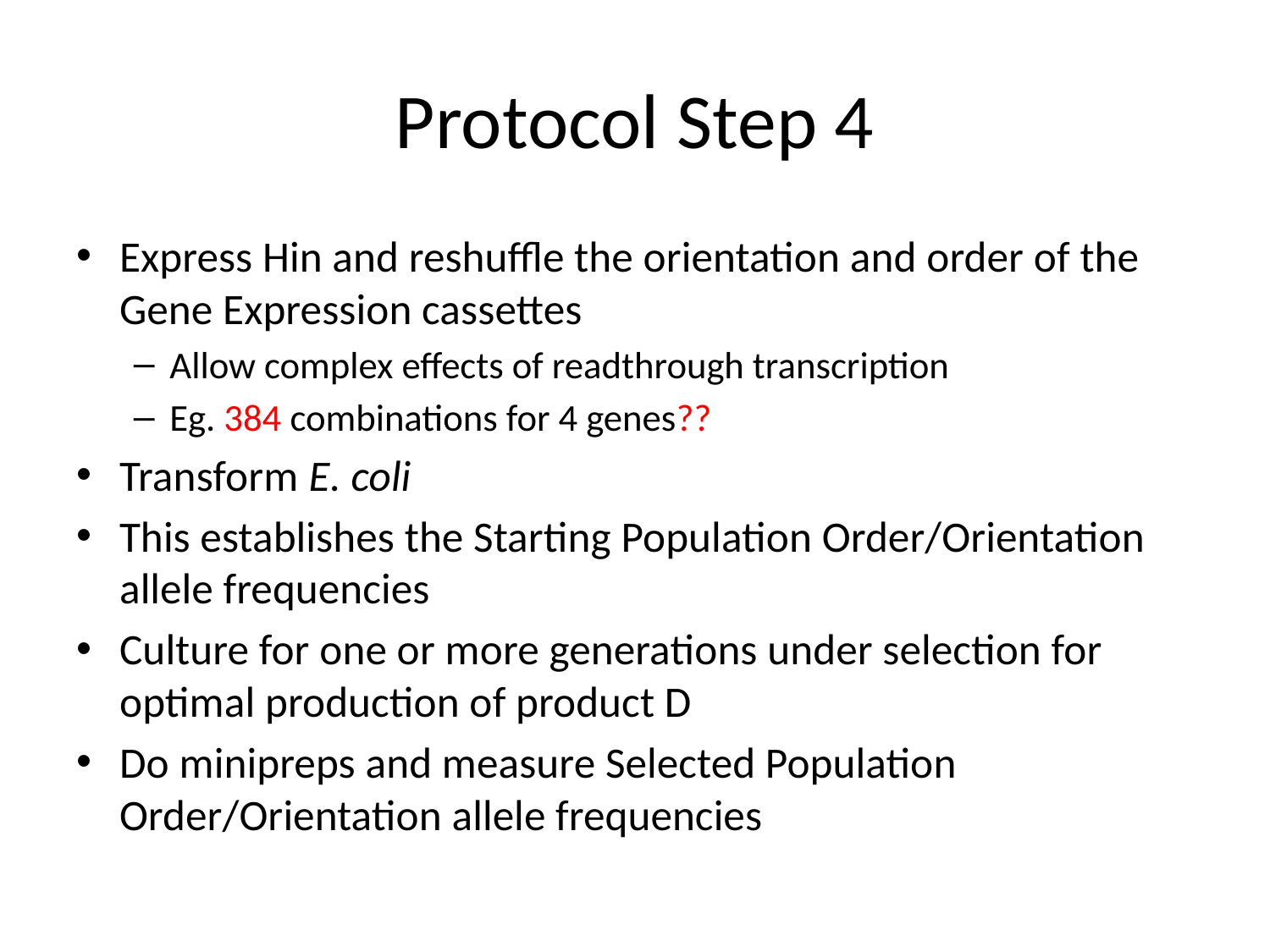

# Protocol Step 4
Express Hin and reshuffle the orientation and order of the Gene Expression cassettes
Allow complex effects of readthrough transcription
Eg. 384 combinations for 4 genes??
Transform E. coli
This establishes the Starting Population Order/Orientation allele frequencies
Culture for one or more generations under selection for optimal production of product D
Do minipreps and measure Selected Population Order/Orientation allele frequencies